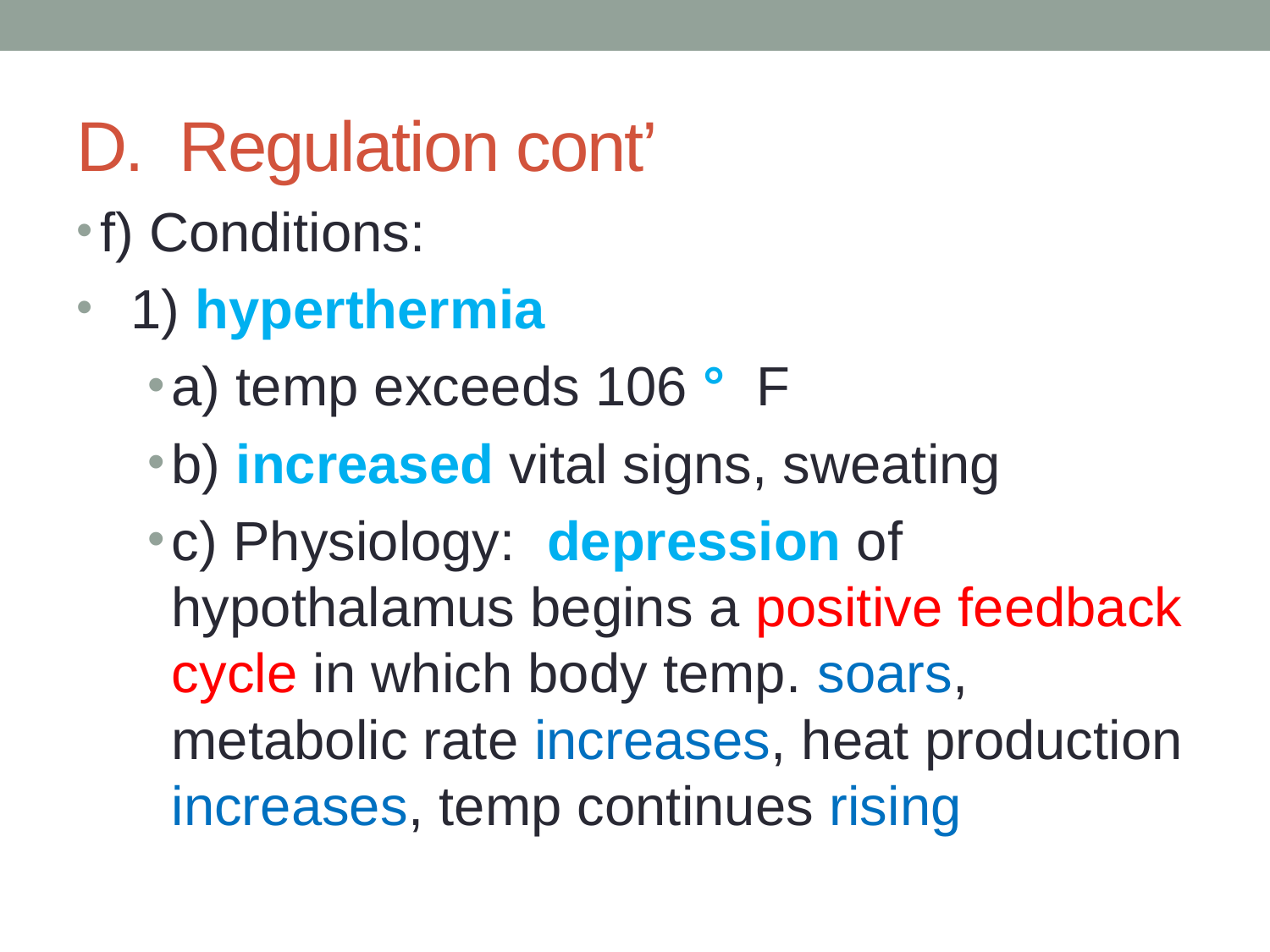

# D.  Regulation cont’
f) Conditions:
  1) hyperthermia
a) temp exceeds 106 °  F
b) increased vital signs, sweating
c) Physiology:  depression of hypothalamus begins a positive feedback cycle in which body temp. soars, metabolic rate increases, heat production increases, temp continues rising